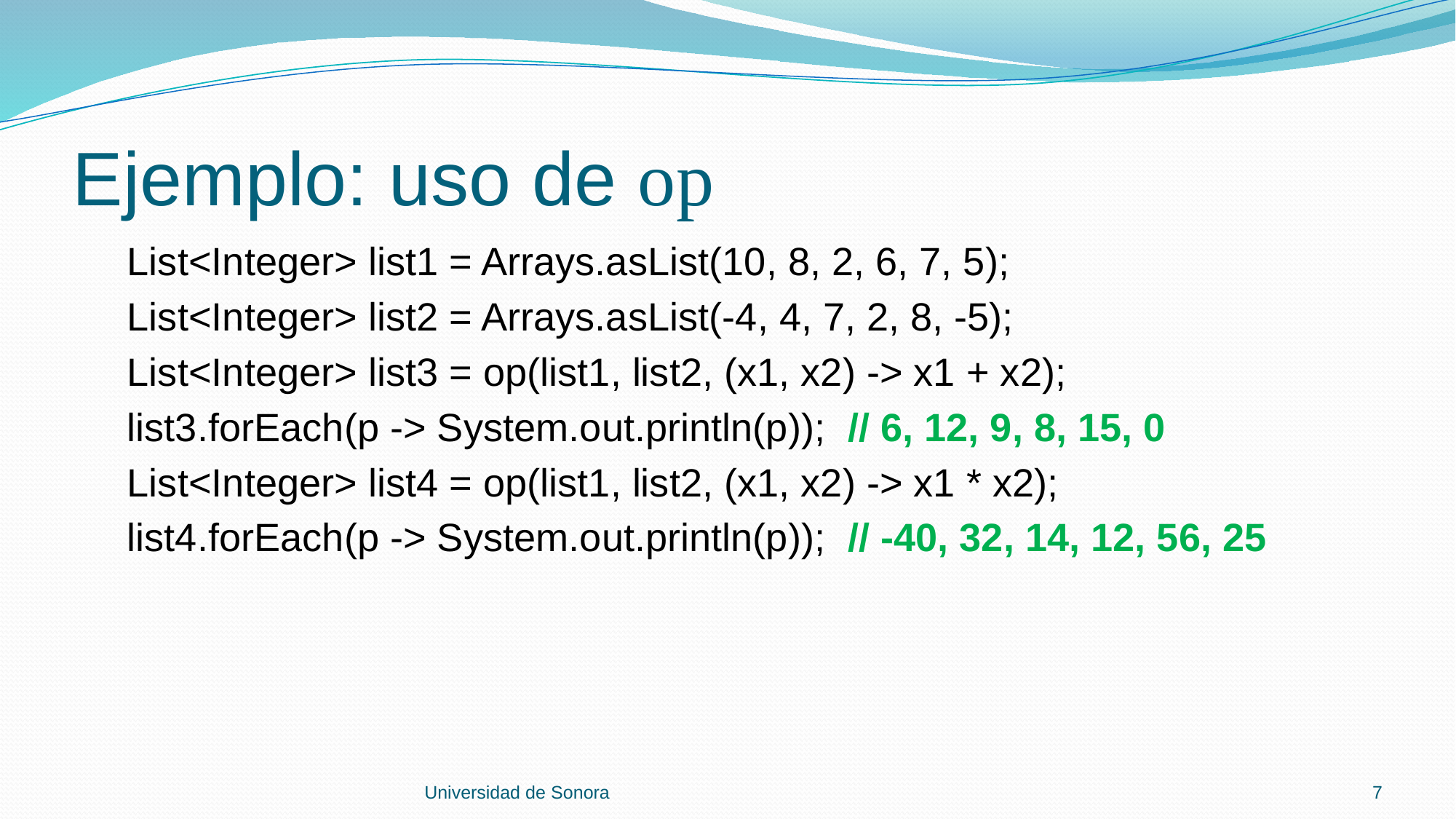

# Ejemplo: uso de op
    List<Integer> list1 = Arrays.asList(10, 8, 2, 6, 7, 5);
    List<Integer> list2 = Arrays.asList(-4, 4, 7, 2, 8, -5);
    List<Integer> list3 = op(list1, list2, (x1, x2) -> x1 + x2);
    list3.forEach(p -> System.out.println(p));  // 6, 12, 9, 8, 15, 0
    List<Integer> list4 = op(list1, list2, (x1, x2) -> x1 * x2);
    list4.forEach(p -> System.out.println(p));  // -40, 32, 14, 12, 56, 25

Universidad de Sonora
7